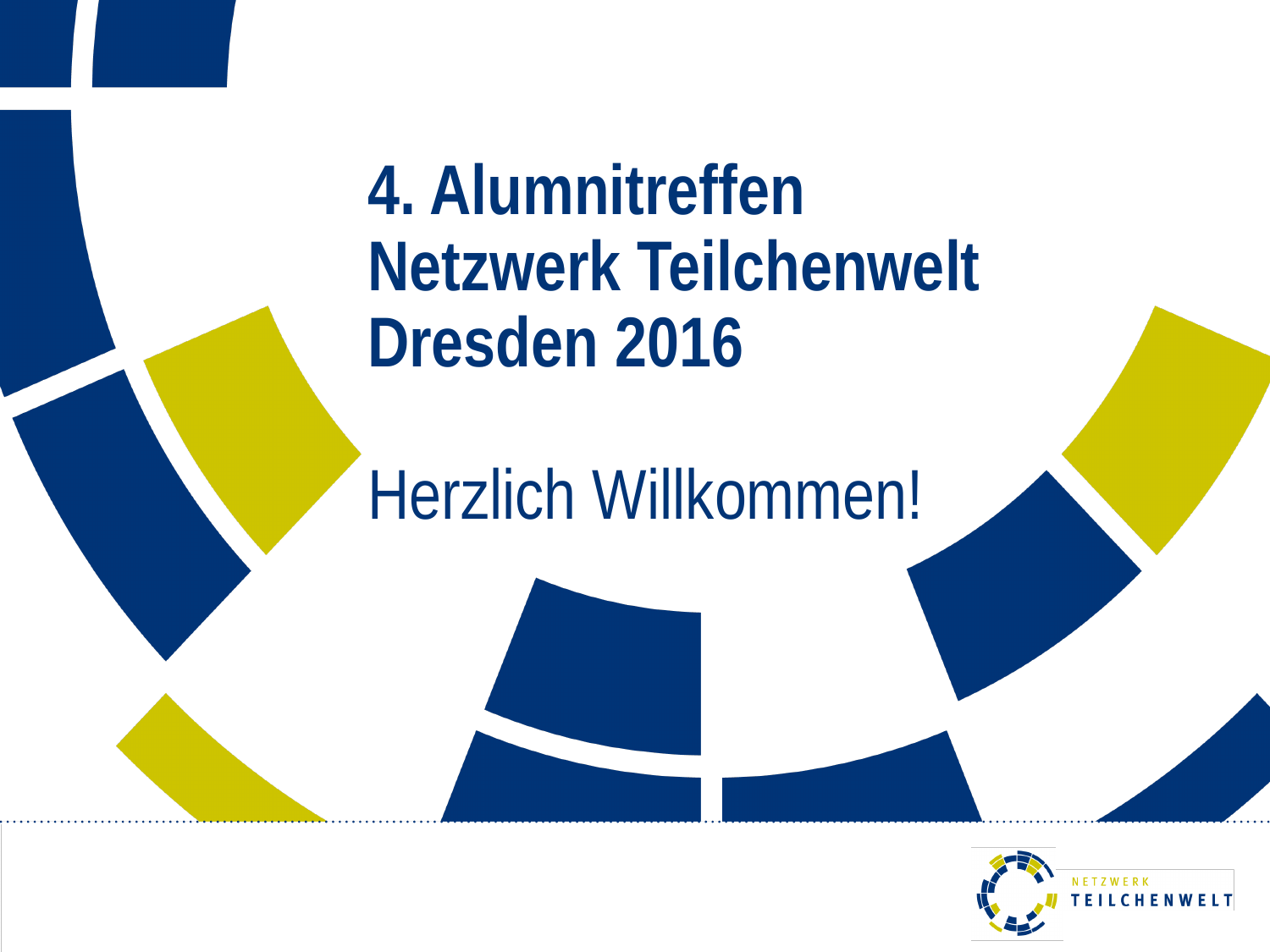

# 4. Alumnitreffen Netzwerk Teilchenwelt Dresden 2016 Herzlich Willkommen!